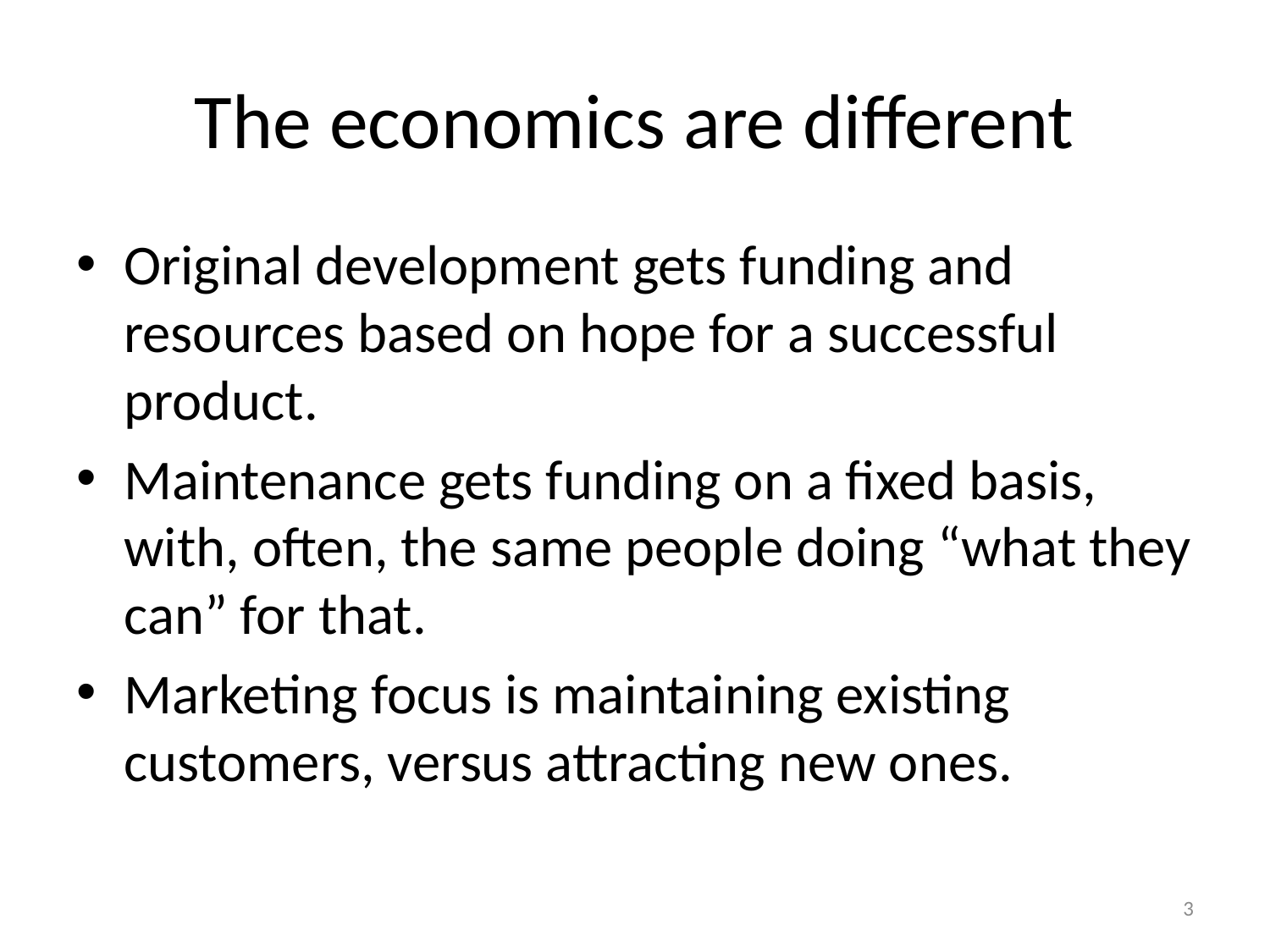

# The economics are different
Original development gets funding and resources based on hope for a successful product.
Maintenance gets funding on a fixed basis, with, often, the same people doing “what they can” for that.
Marketing focus is maintaining existing customers, versus attracting new ones.
3